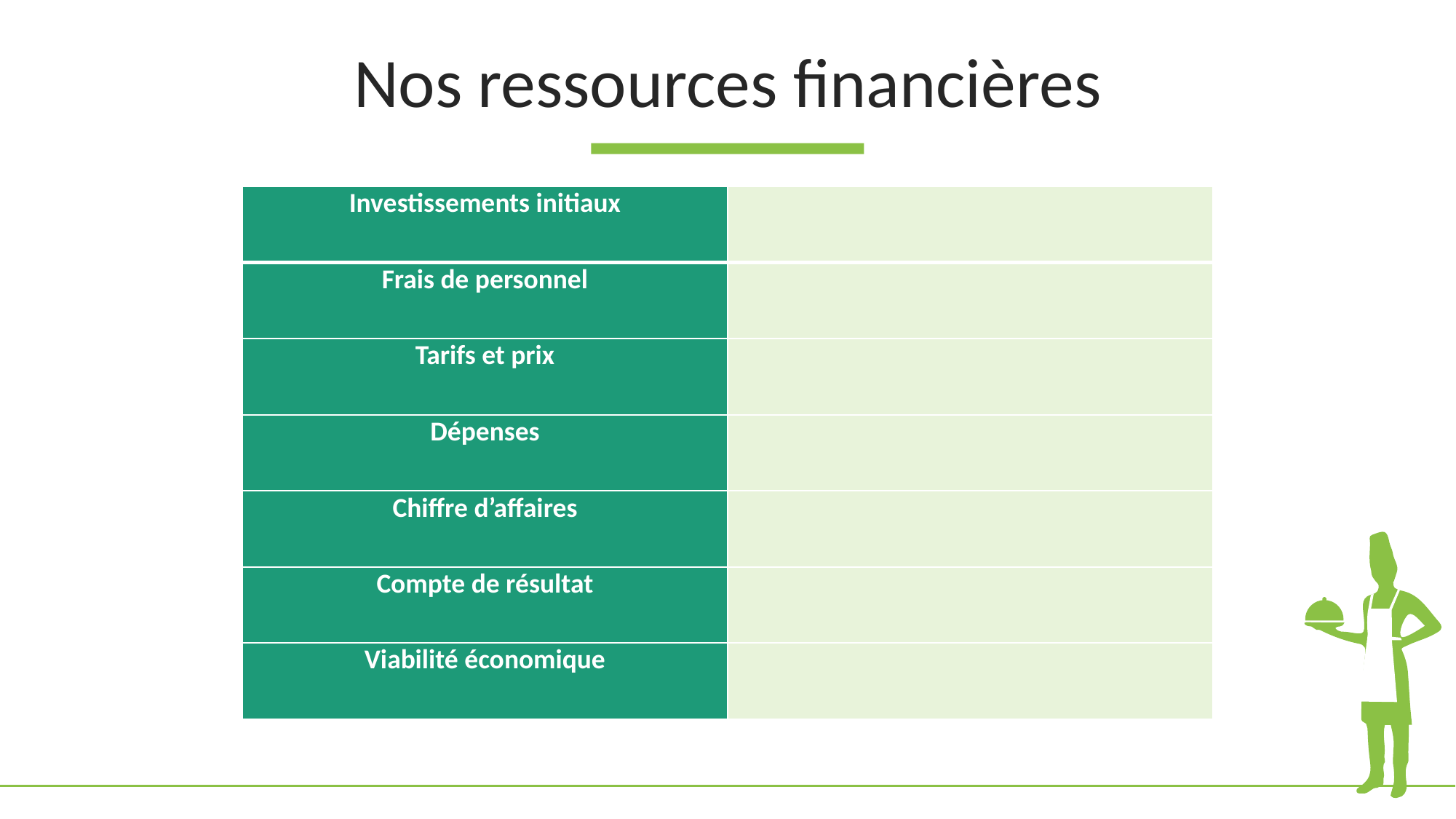

Nos ressources financières
| Investissements initiaux |  |
| --- | --- |
| Frais de personnel |  |
| Tarifs et prix |  |
| Dépenses |  |
| Chiffre d’affaires |  |
| Compte de résultat |  |
| Viabilité économique |  |